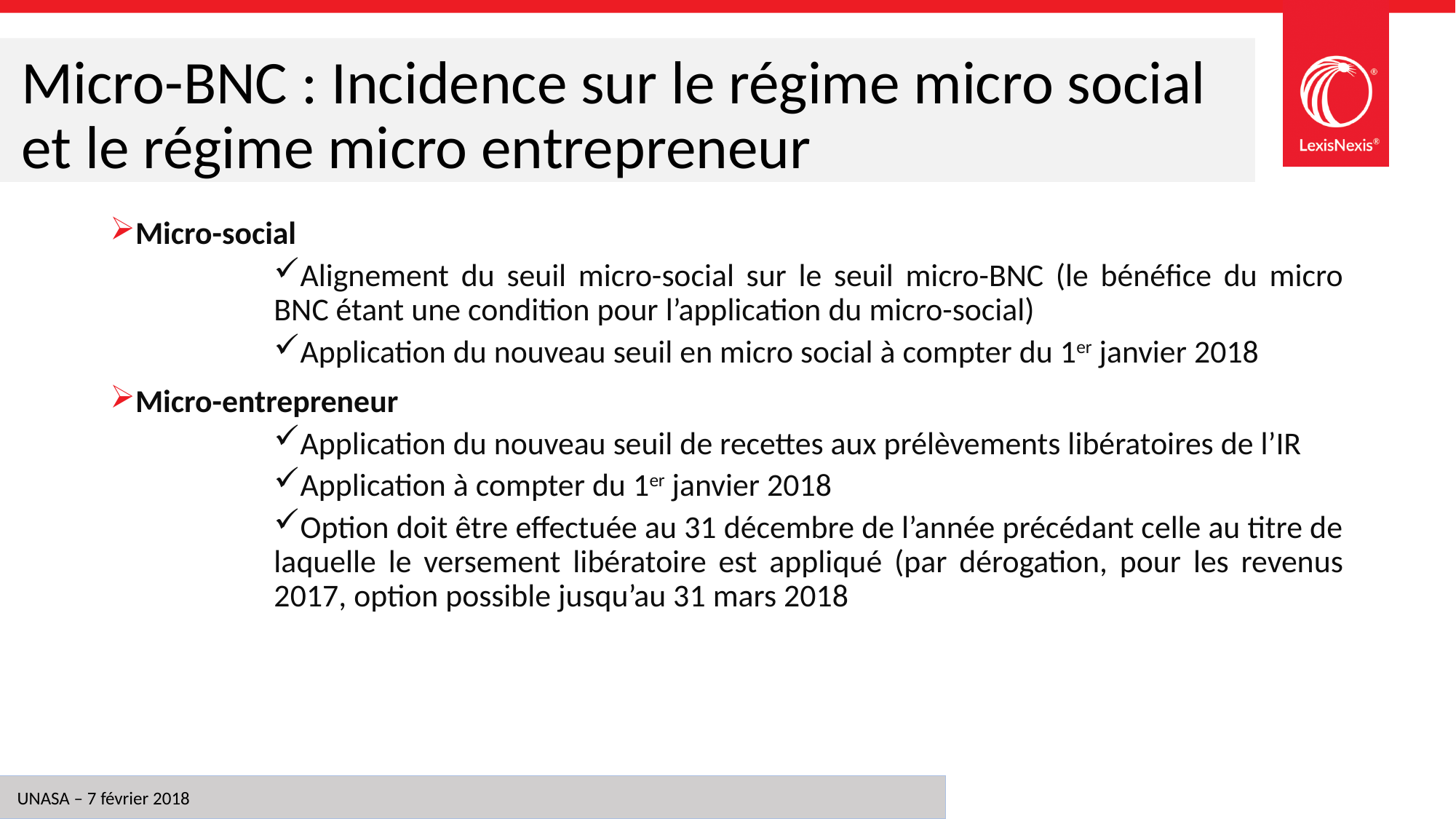

# Micro-BNC : Incidence sur le régime micro social et le régime micro entrepreneur
Micro-social
Alignement du seuil micro-social sur le seuil micro-BNC (le bénéfice du micro BNC étant une condition pour l’application du micro-social)
Application du nouveau seuil en micro social à compter du 1er janvier 2018
Micro-entrepreneur
Application du nouveau seuil de recettes aux prélèvements libératoires de l’IR
Application à compter du 1er janvier 2018
Option doit être effectuée au 31 décembre de l’année précédant celle au titre de laquelle le versement libératoire est appliqué (par dérogation, pour les revenus 2017, option possible jusqu’au 31 mars 2018

15
UNASA – 7 février 2018